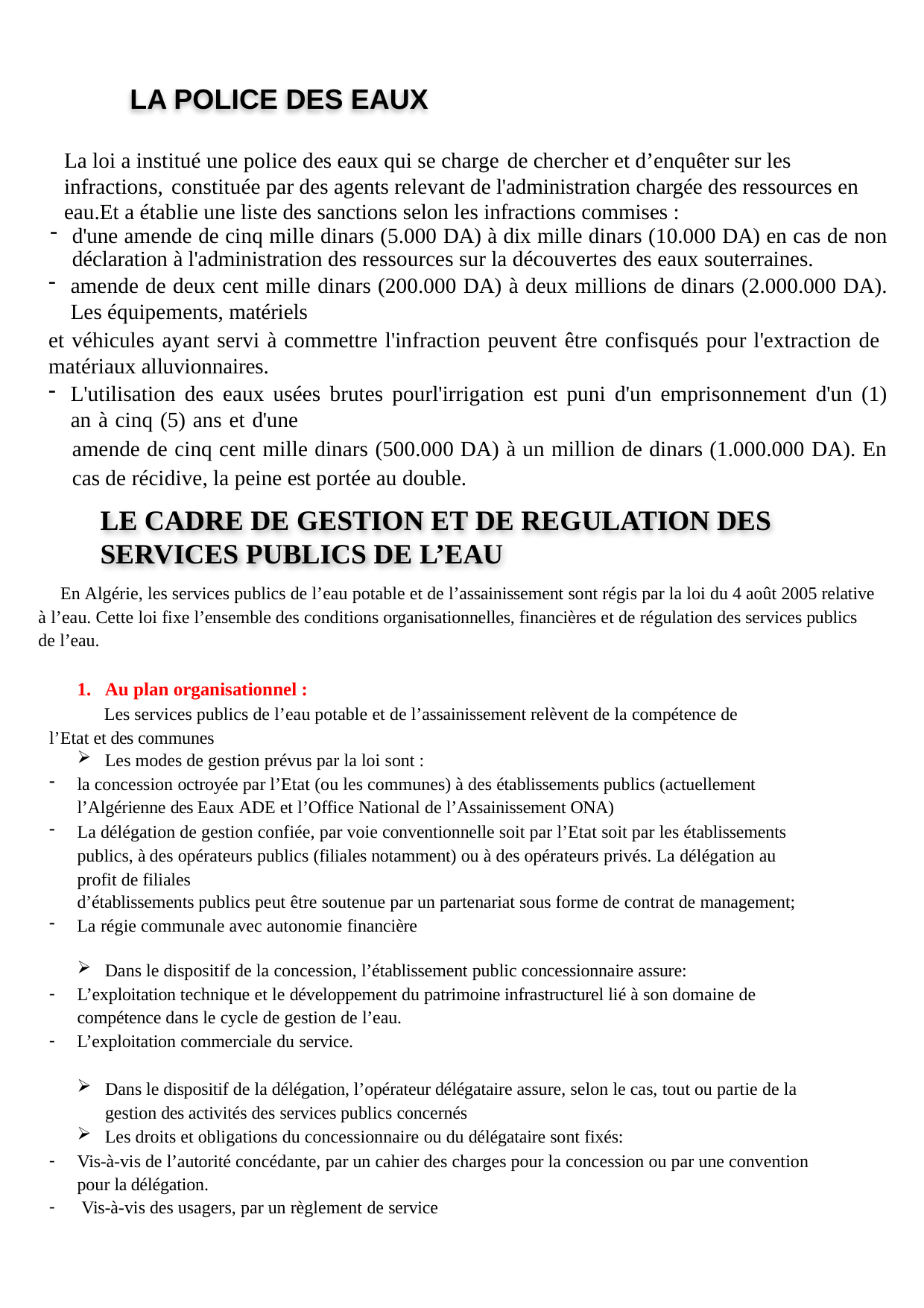

LA POLICE DES EAUX

La loi a institué une police des eaux qui se charge de chercher et d’enquêter sur les infractions, constituée par des agents relevant de l'administration chargée des ressources en eau.Et a établie une liste des sanctions selon les infractions commises :
d'une amende de cinq mille dinars (5.000 DA) à dix mille dinars (10.000 DA) en cas de non déclaration à l'administration des ressources sur la découvertes des eaux souterraines.
amende de deux cent mille dinars (200.000 DA) à deux millions de dinars (2.000.000 DA). Les équipements, matériels
et véhicules ayant servi à commettre l'infraction peuvent être confisqués pour l'extraction de matériaux alluvionnaires.
L'utilisation des eaux usées brutes pourl'irrigation est puni d'un emprisonnement d'un (1) an à cinq (5) ans et d'une
amende de cinq cent mille dinars (500.000 DA) à un million de dinars (1.000.000 DA). En cas de récidive, la peine est portée au double.
LE CADRE DE GESTION ET DE REGULATION DES SERVICES PUBLICS DE L’EAU

En Algérie, les services publics de l’eau potable et de l’assainissement sont régis par la loi du 4 août 2005 relative à l’eau. Cette loi fixe l’ensemble des conditions organisationnelles, financières et de régulation des services publics de l’eau.

Au plan organisationnel :
Les services publics de l’eau potable et de l’assainissement relèvent de la compétence de l’Etat et des communes
Les modes de gestion prévus par la loi sont :
la concession octroyée par l’Etat (ou les communes) à des établissements publics (actuellement l’Algérienne des Eaux ADE et l’Office National de l’Assainissement ONA)
La délégation de gestion confiée, par voie conventionnelle soit par l’Etat soit par les établissements publics, à des opérateurs publics (filiales notamment) ou à des opérateurs privés. La délégation au profit de filiales
d’établissements publics peut être soutenue par un partenariat sous forme de contrat de management;
La régie communale avec autonomie financière

Dans le dispositif de la concession, l’établissement public concessionnaire assure:
L’exploitation technique et le développement du patrimoine infrastructurel lié à son domaine de compétence dans le cycle de gestion de l’eau.
L’exploitation commerciale du service.

Dans le dispositif de la délégation, l’opérateur délégataire assure, selon le cas, tout ou partie de la gestion des activités des services publics concernés
Les droits et obligations du concessionnaire ou du délégataire sont fixés:
Vis-à-vis de l’autorité concédante, par un cahier des charges pour la concession ou par une convention pour la délégation.
Vis-à-vis des usagers, par un règlement de service